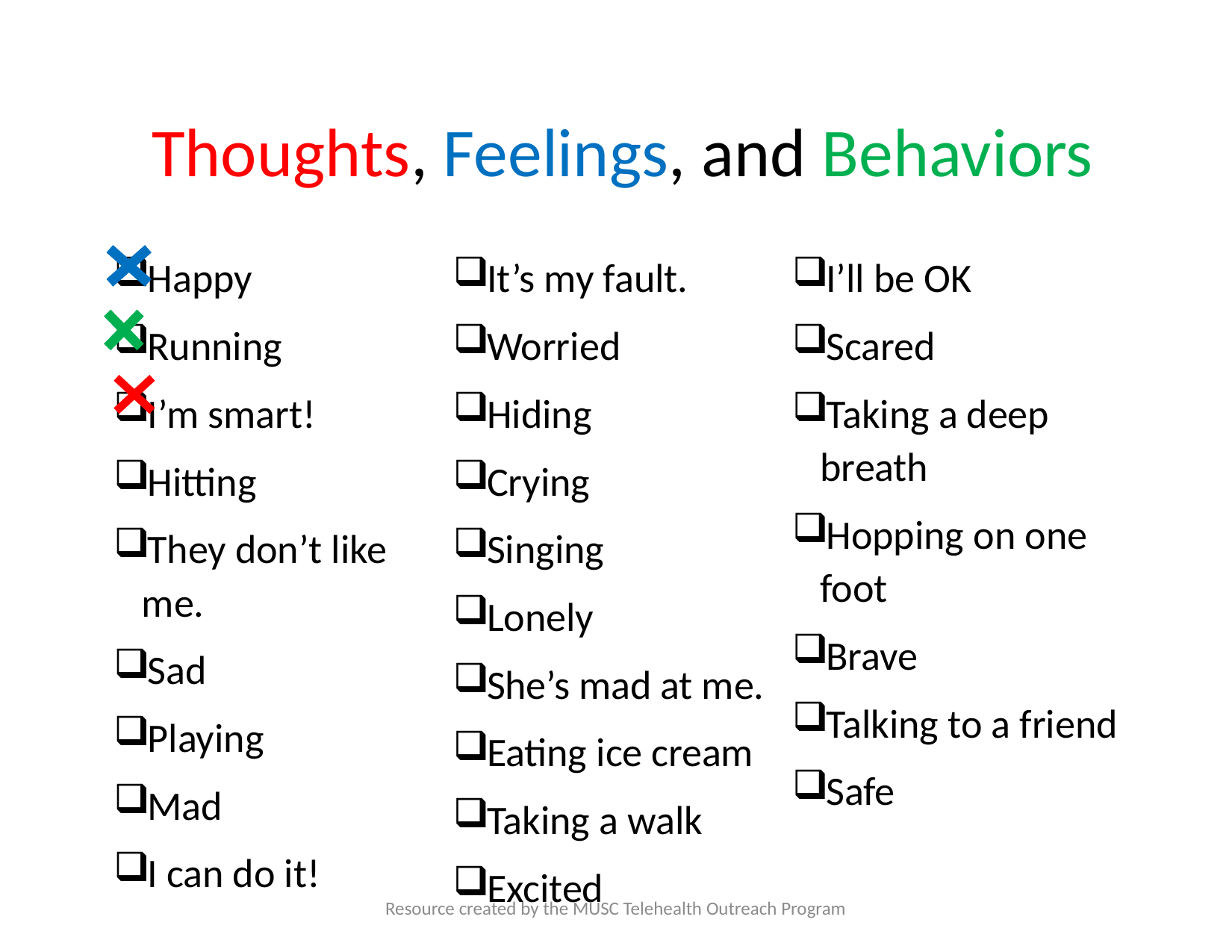

# Thoughts, Feelings, and Behaviors

Happy
Running
I’m smart!
Hitting
They don’t like me.
Sad
Playing
Mad
I can do it!
It’s my fault.
Worried
Hiding
Crying
Singing
Lonely
She’s mad at me.
Eating ice cream
Taking a walk
Excited
I’ll be OK
Scared
Taking a deep breath
Hopping on one foot
Brave
Talking to a friend
Safe

Resource created by the MUSC Telehealth Outreach Program